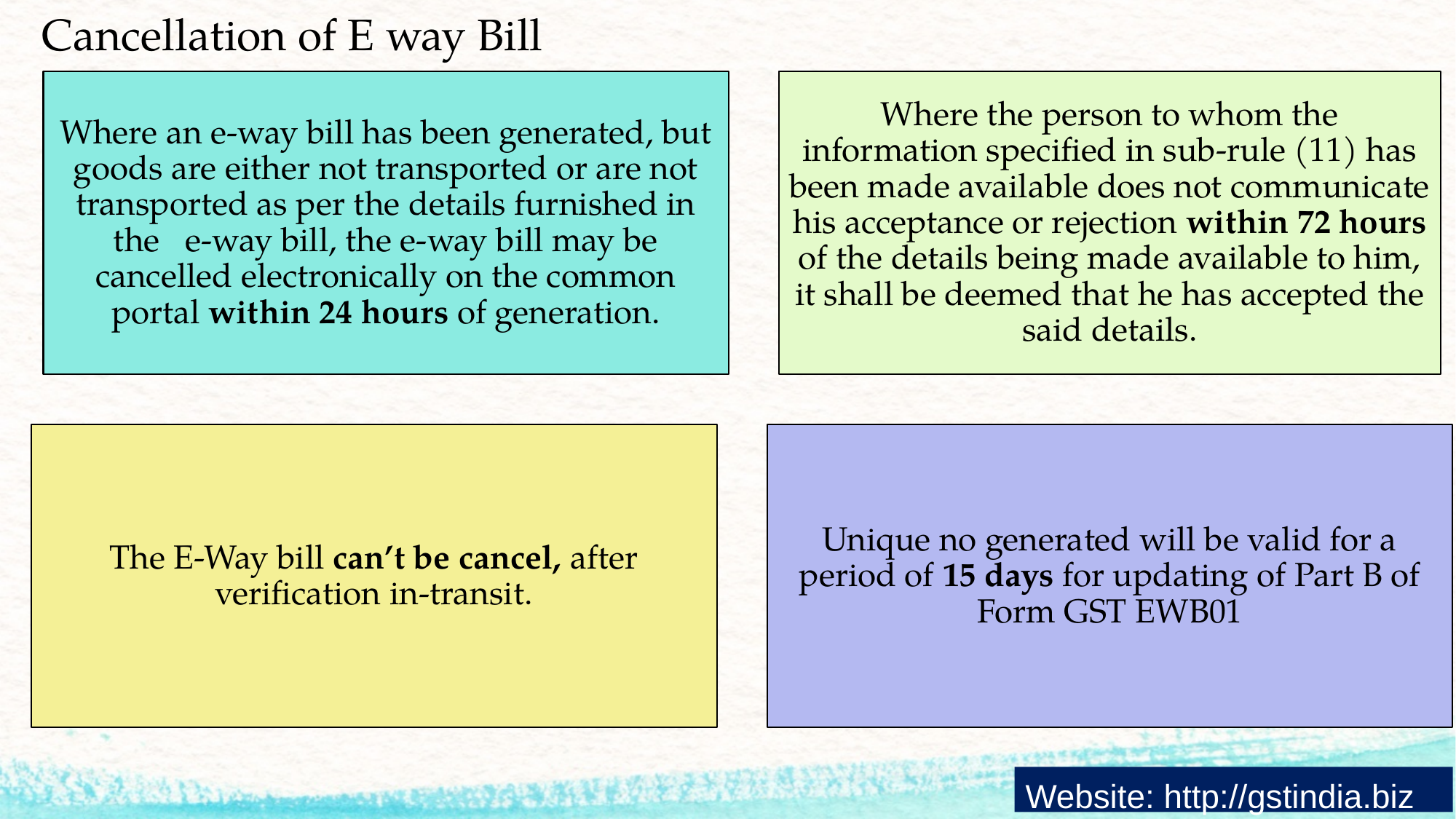

# Cancellation of E way Bill
Where an e-way bill has been generated, but goods are either not transported or are not transported as per the details furnished in the   e-way bill, the e-way bill may be cancelled electronically on the common portal within 24 hours of generation.
Where the person to whom the information specified in sub-rule (11) has been made available does not communicate his acceptance or rejection within 72 hours of the details being made available to him, it shall be deemed that he has accepted the said details.
The E-Way bill can’t be cancel, after verification in-transit.
Unique no generated will be valid for a period of 15 days for updating of Part B of Form GST EWB01
Website: http://gstindia.biz